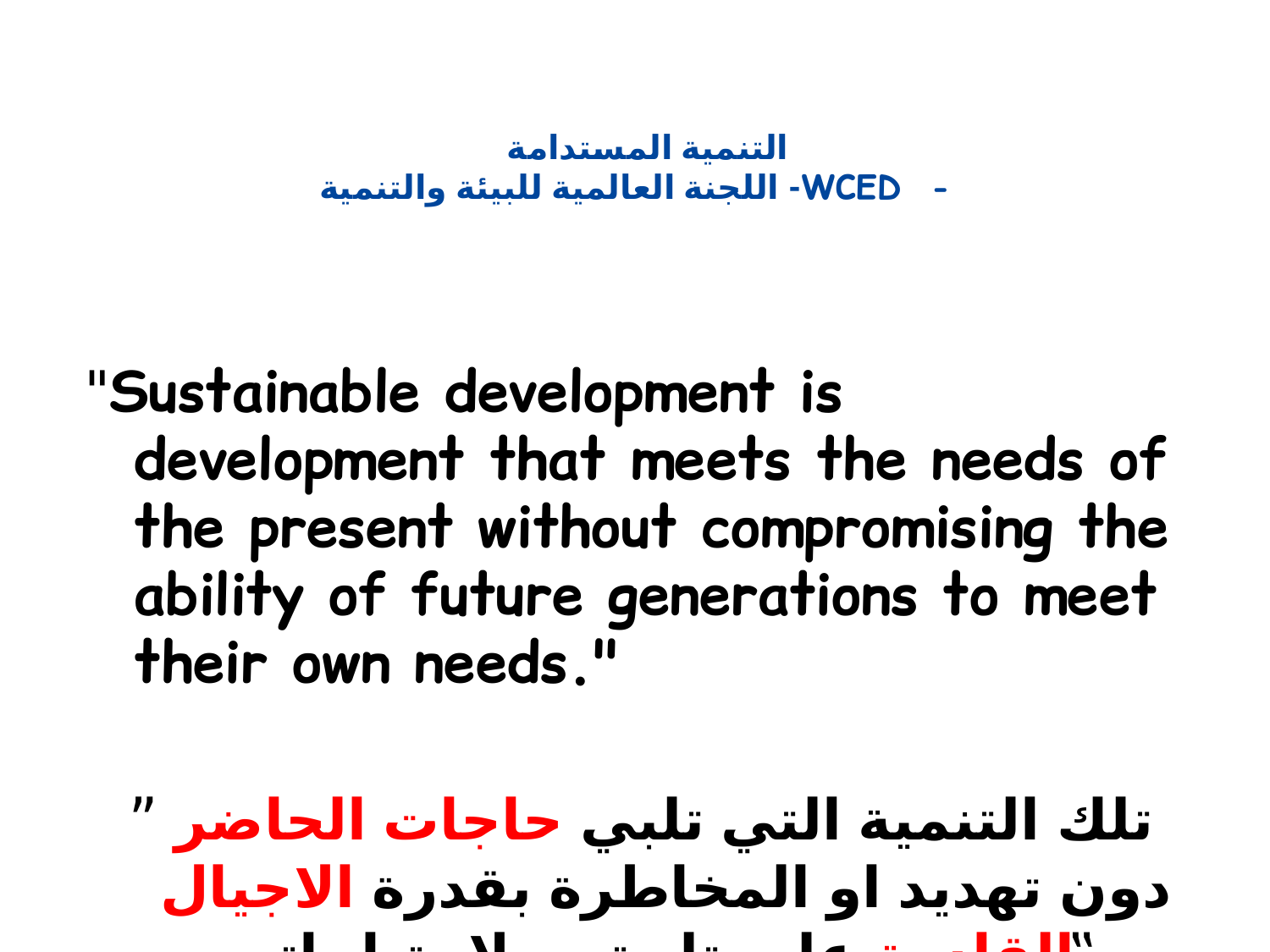

# التنمية المستدامة - اللجنة العالمية للبيئة والتنميةWCED  -
"Sustainable development is development that meets the needs of the present without compromising the ability of future generations to meet their own needs."

” تلك التنمية التي تلبي حاجات الحاضر دون تهديد او المخاطرة بقدرة الاجيال القادمة على تلبيتهم لاحتياجاتهم“